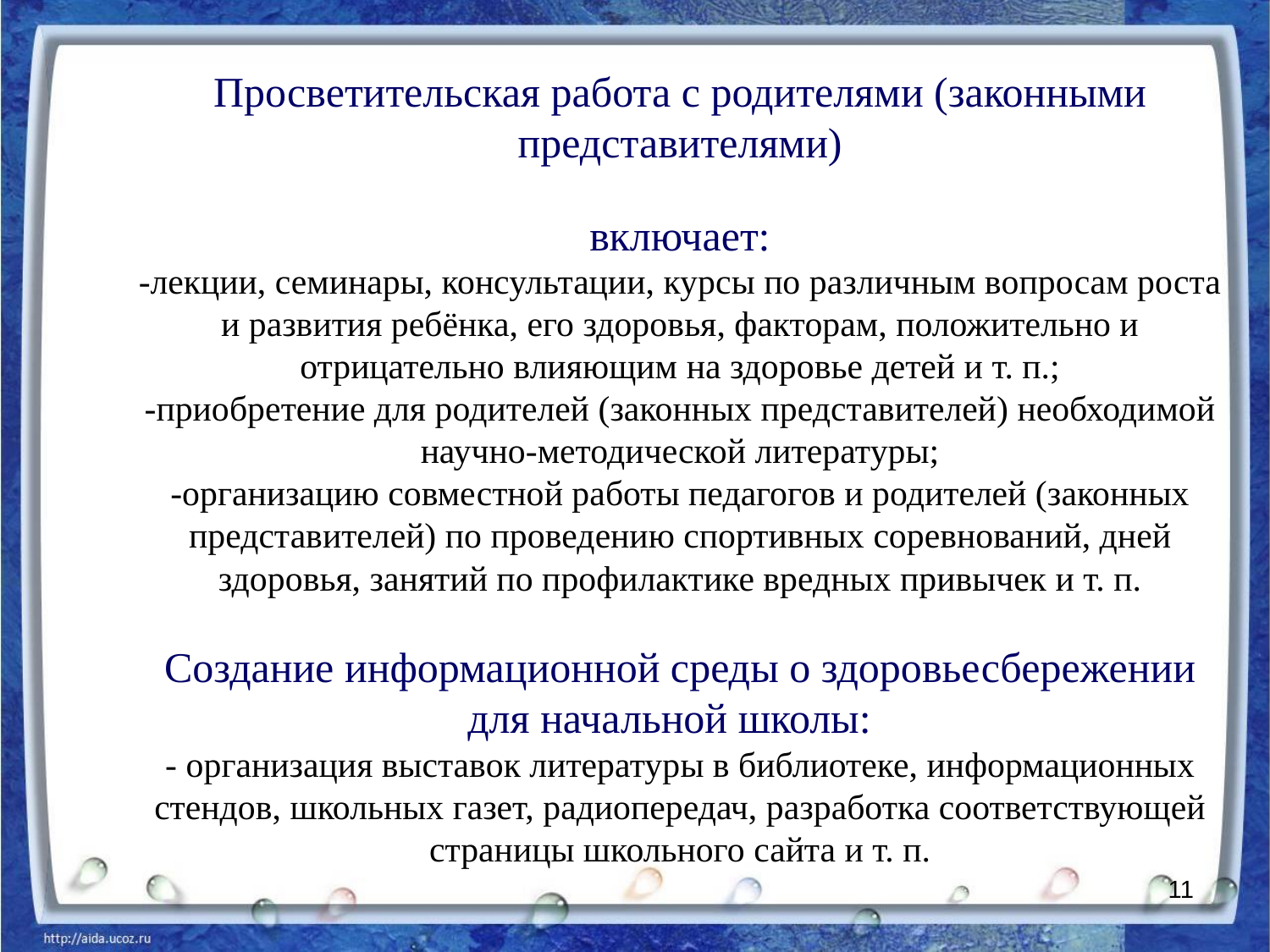

Просветительская работа с родителями (законными представителями)
включает:
-лекции, семинары, консультации, курсы по различным вопросам роста и развития ребёнка, его здоровья, факторам, положительно и отрицательно влияющим на здоровье детей и т. п.;
-приобретение для родителей (законных представителей) необходимой научно-методической литературы;
-организацию совместной работы педагогов и родителей (законных представителей) по проведению спортивных соревнований, дней здоровья, занятий по профилактике вредных привычек и т. п.
 
Создание информационной среды о здоровьесбережении для начальной школы:  
- организация выставок литературы в библиотеке, информационных стендов, школьных газет, радиопередач, разработка соответствующей страницы школьного сайта и т. п.
11